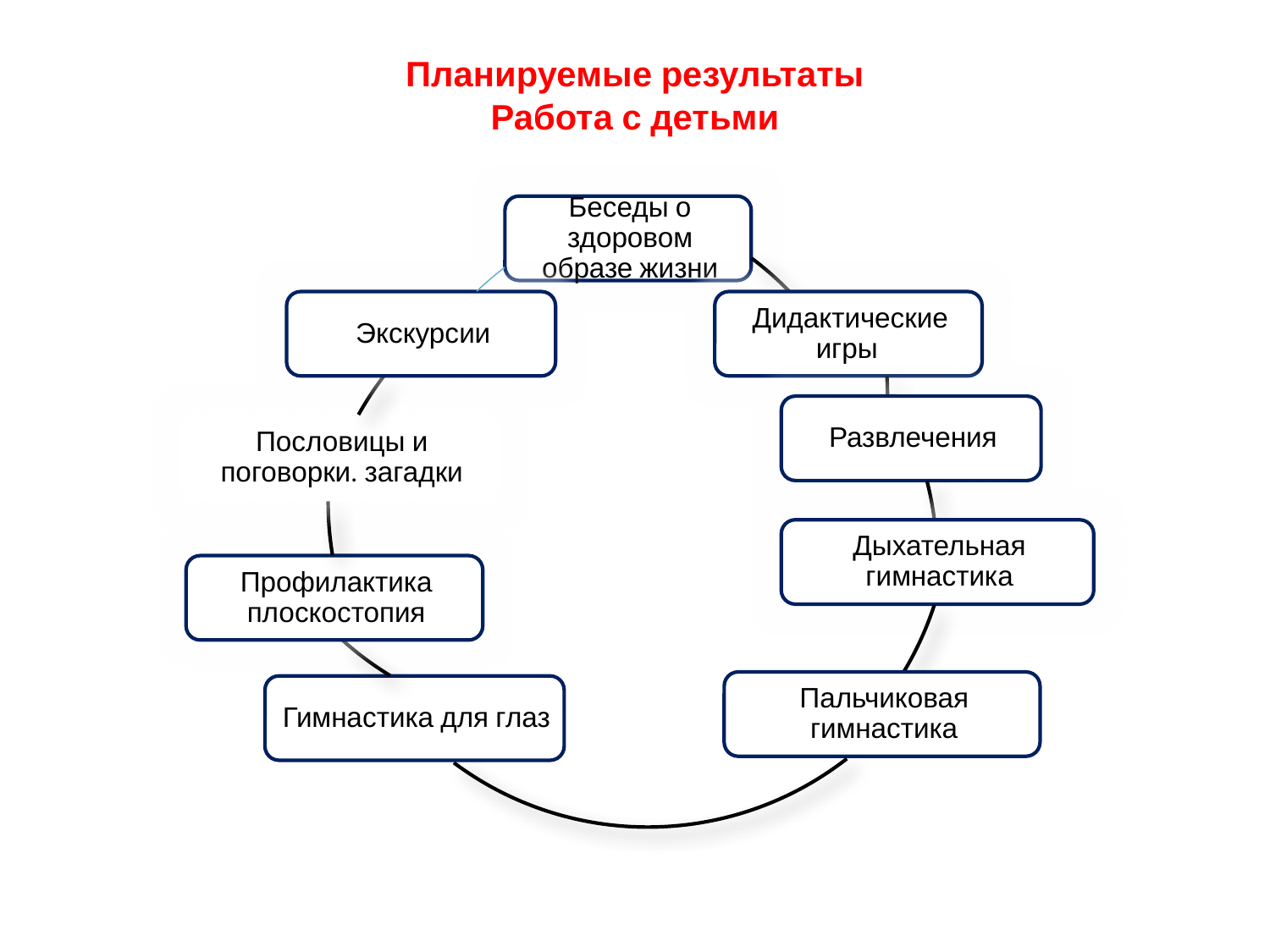

# Планируемые результаты Работа с детьми
Беседы о здоровом образе жизни
Дидактические игры
Развлечения
Дыхательная гимнастика
Пальчиковая гимнастика
Гимнастика для глаз
Профилактика плоскостопия
Пословицы и поговорки. загадки
Экскурсии